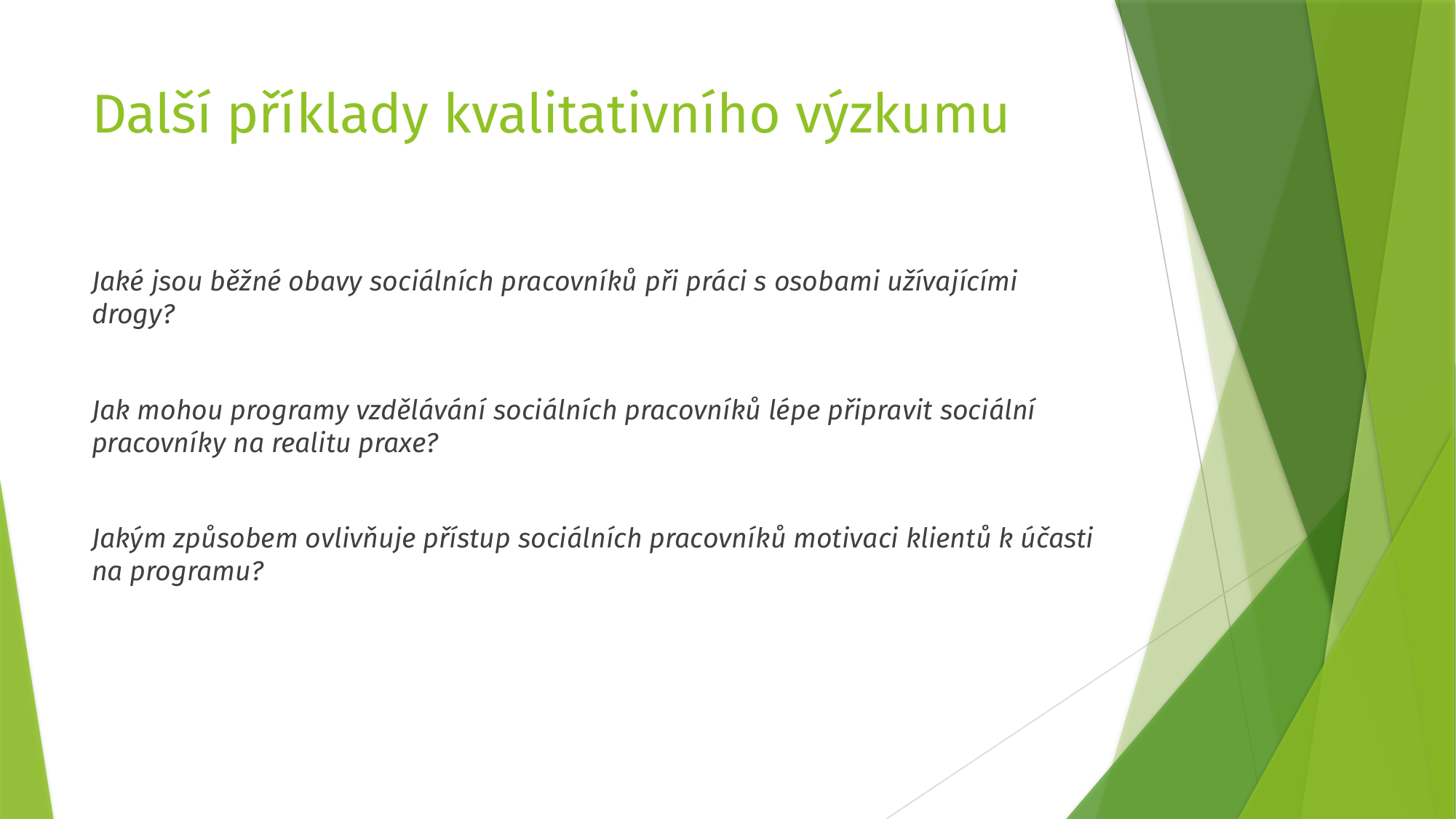

# Další příklady kvalitativního výzkumu
Jaké jsou běžné obavy sociálních pracovníků při práci s osobami užívajícími drogy?

Jak mohou programy vzdělávání sociálních pracovníků lépe připravit sociální pracovníky na realitu praxe?

Jakým způsobem ovlivňuje přístup sociálních pracovníků motivaci klientů k účasti na programu?